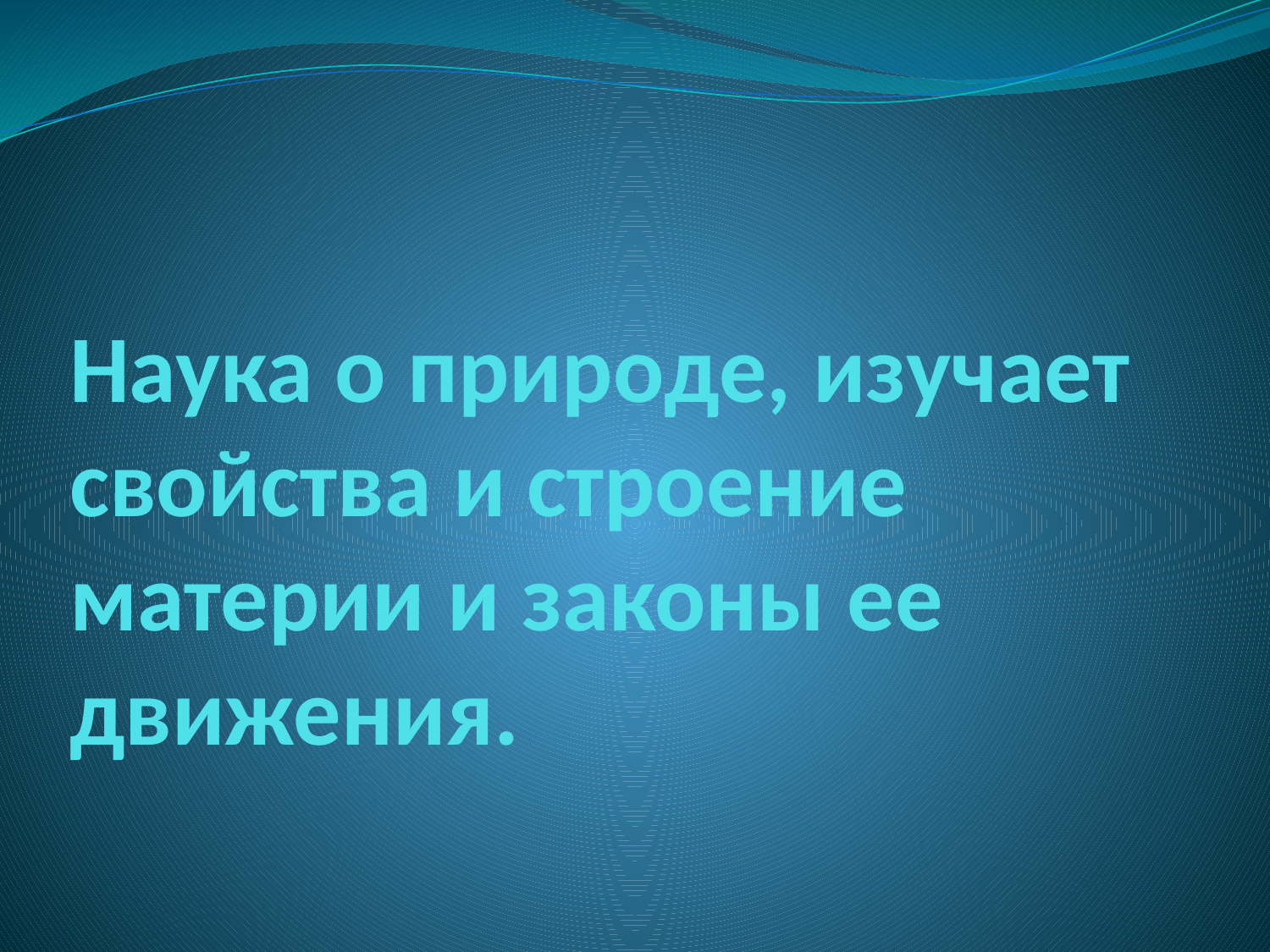

# Наука о природе, изучает свойства и строение материи и законы ее движения.